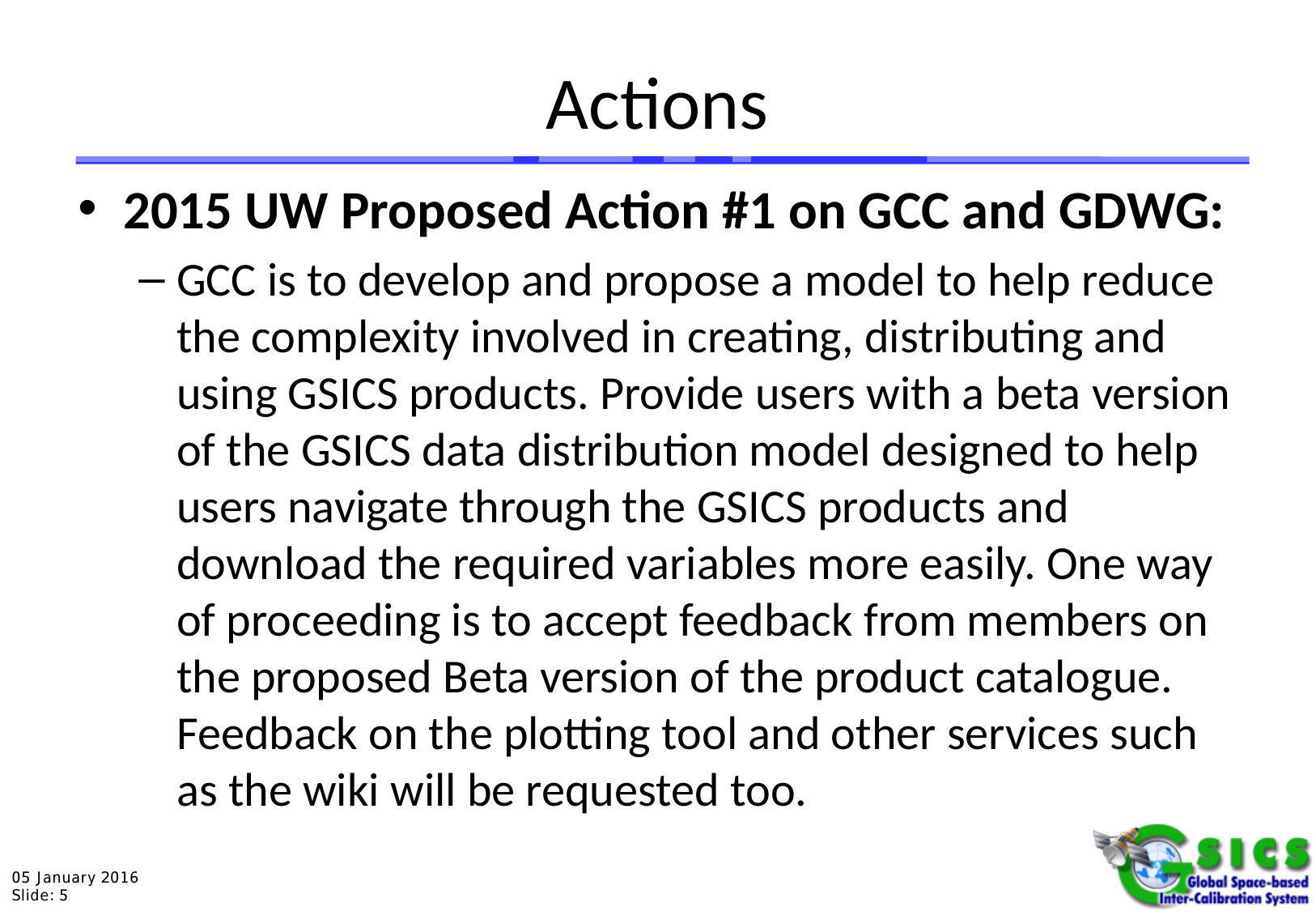

# Actions
2015 UW Proposed Action #1 on GCC and GDWG:
GCC is to develop and propose a model to help reduce the complexity involved in creating, distributing and using GSICS products. Provide users with a beta version of the GSICS data distribution model designed to help users navigate through the GSICS products and download the required variables more easily. One way of proceeding is to accept feedback from members on the proposed Beta version of the product catalogue. Feedback on the plotting tool and other services such as the wiki will be requested too.